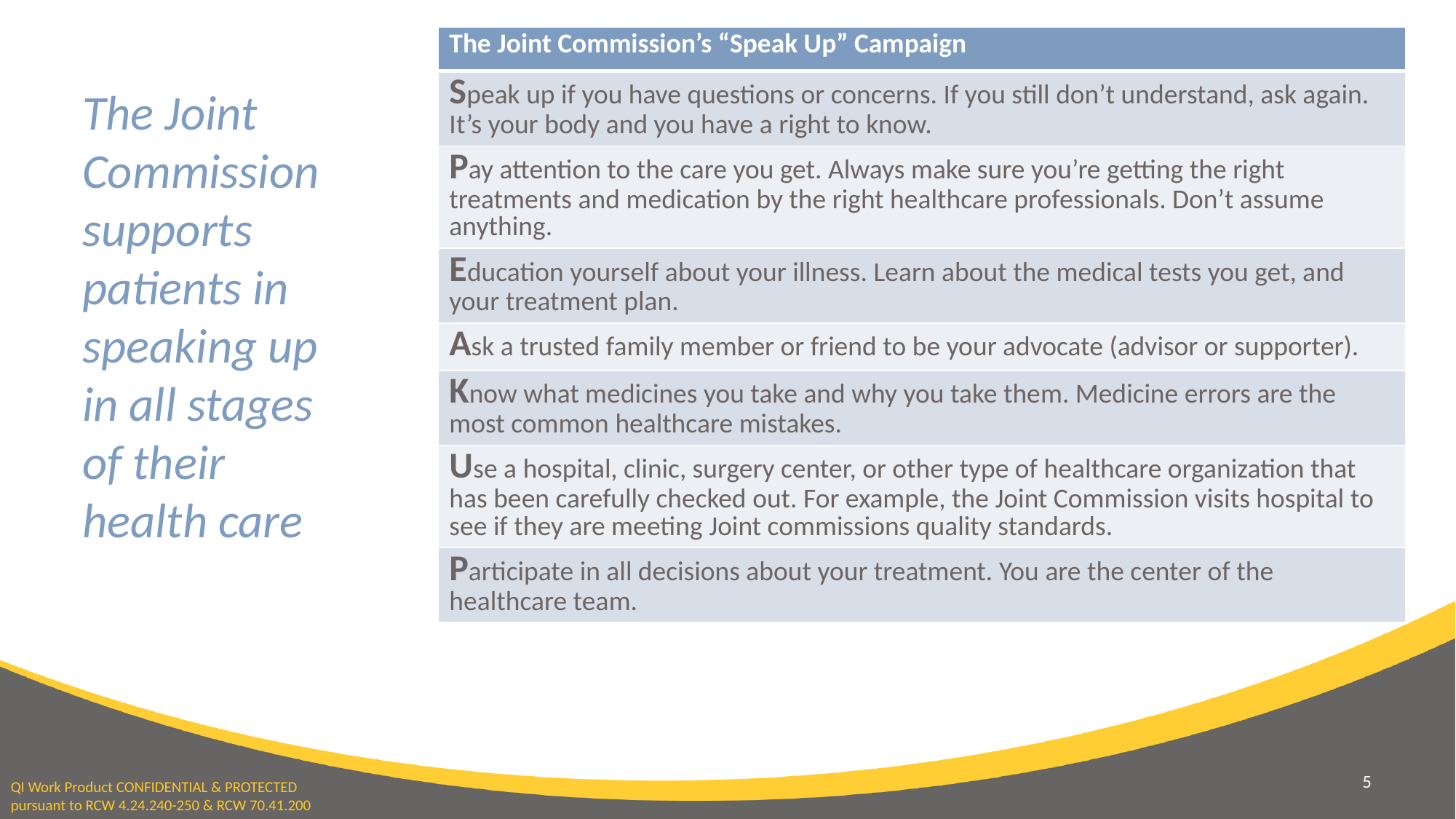

| The Joint Commission’s “Speak Up” Campaign |
| --- |
| Speak up if you have questions or concerns. If you still don’t understand, ask again. It’s your body and you have a right to know. |
| Pay attention to the care you get. Always make sure you’re getting the right treatments and medication by the right healthcare professionals. Don’t assume anything. |
| Education yourself about your illness. Learn about the medical tests you get, and your treatment plan. |
| Ask a trusted family member or friend to be your advocate (advisor or supporter). |
| Know what medicines you take and why you take them. Medicine errors are the most common healthcare mistakes. |
| Use a hospital, clinic, surgery center, or other type of healthcare organization that has been carefully checked out. For example, the Joint Commission visits hospital to see if they are meeting Joint commissions quality standards. |
| Participate in all decisions about your treatment. You are the center of the healthcare team. |
The Joint Commission supports patients in speaking up in all stages of their health care
5